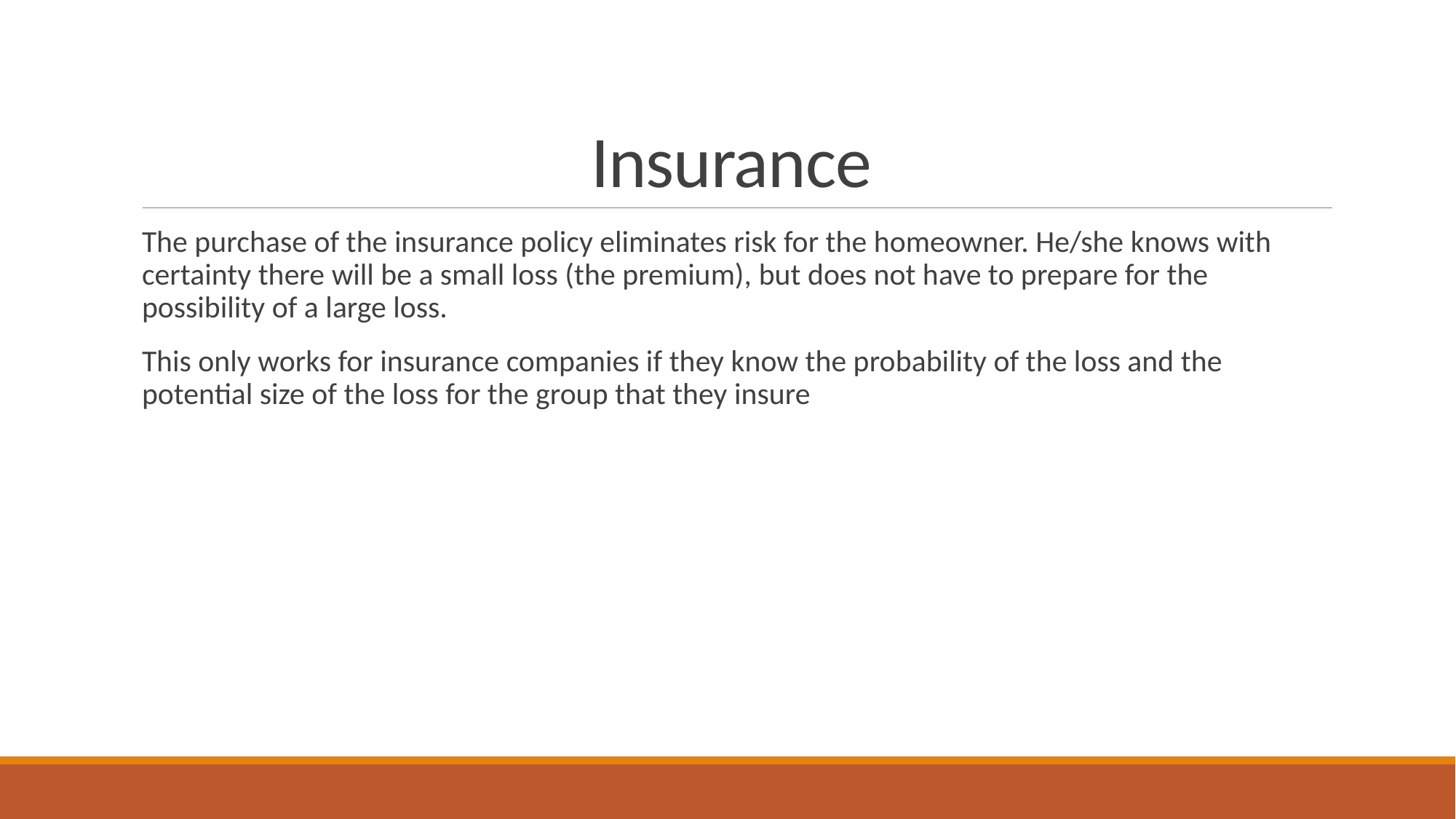

# Insurance
The purchase of the insurance policy eliminates risk for the homeowner. He/she knows with certainty there will be a small loss (the premium), but does not have to prepare for the possibility of a large loss.
This only works for insurance companies if they know the probability of the loss and the potential size of the loss for the group that they insure